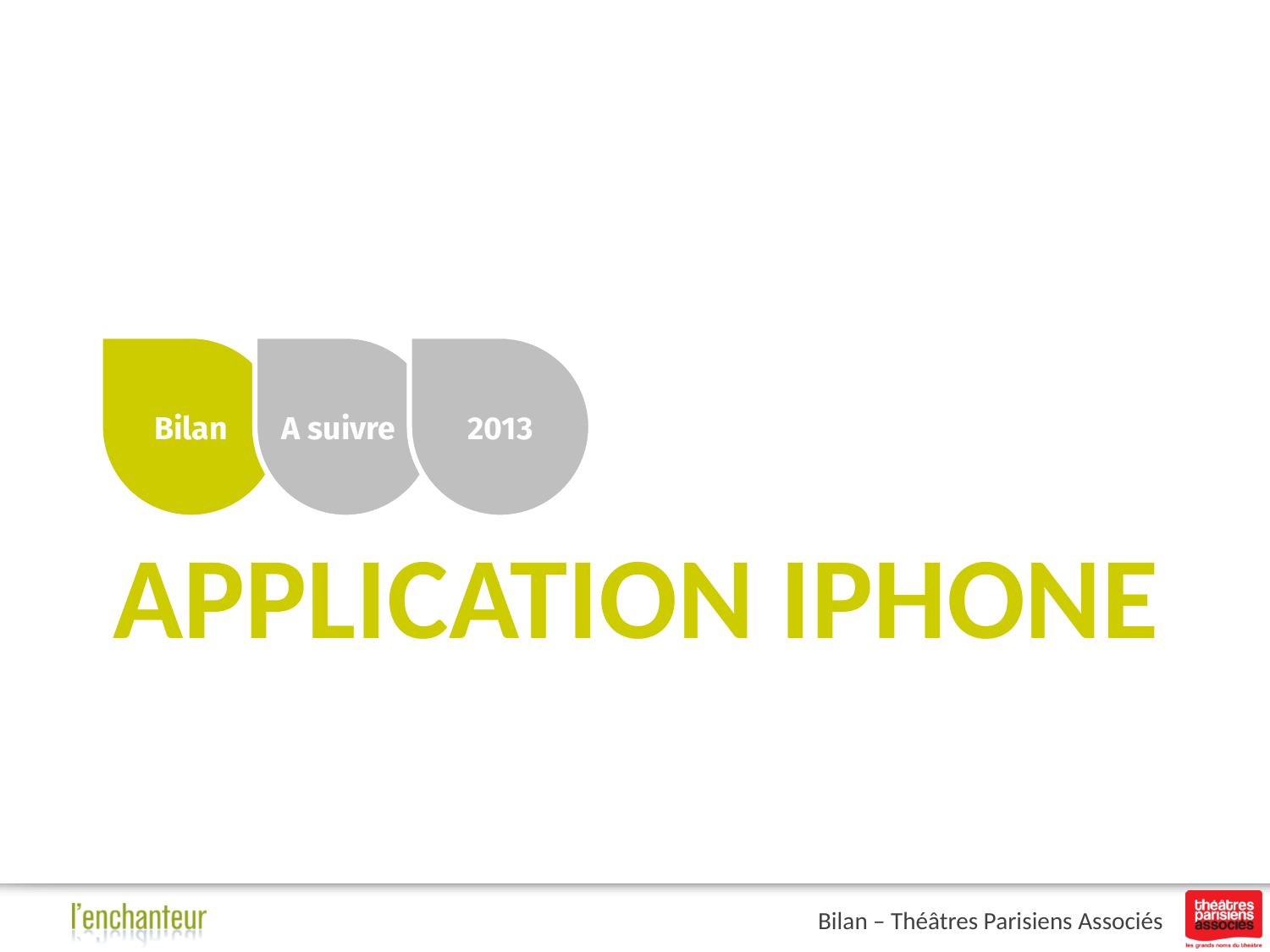

A suivre
Bilan
2013
# APPLICATION IPHONE
Bilan – Théâtres Parisiens Associés